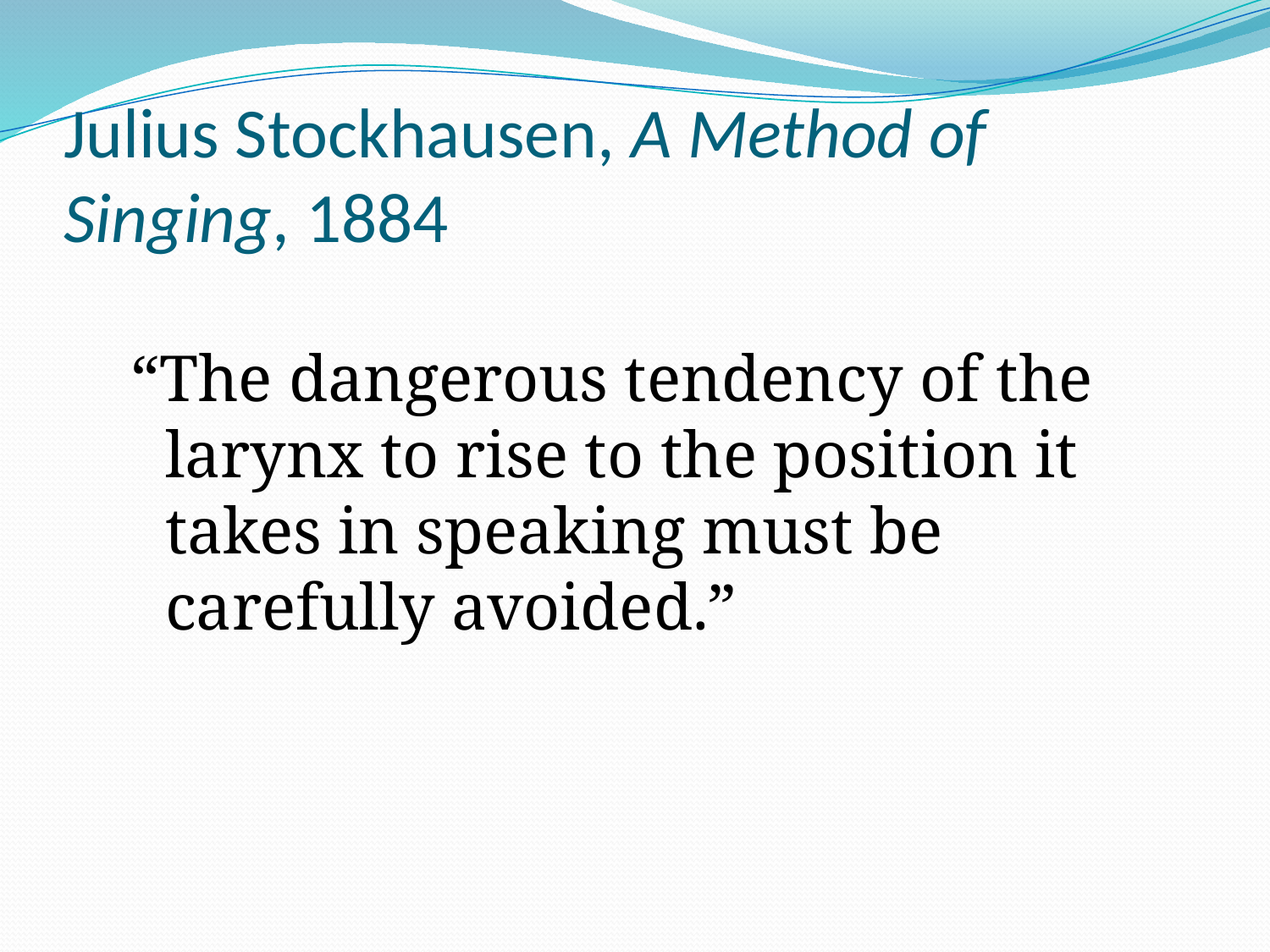

# Julius Stockhausen, A Method of Singing, 1884

“The dangerous tendency of the larynx to rise to the position it takes in speaking must be carefully avoided.”